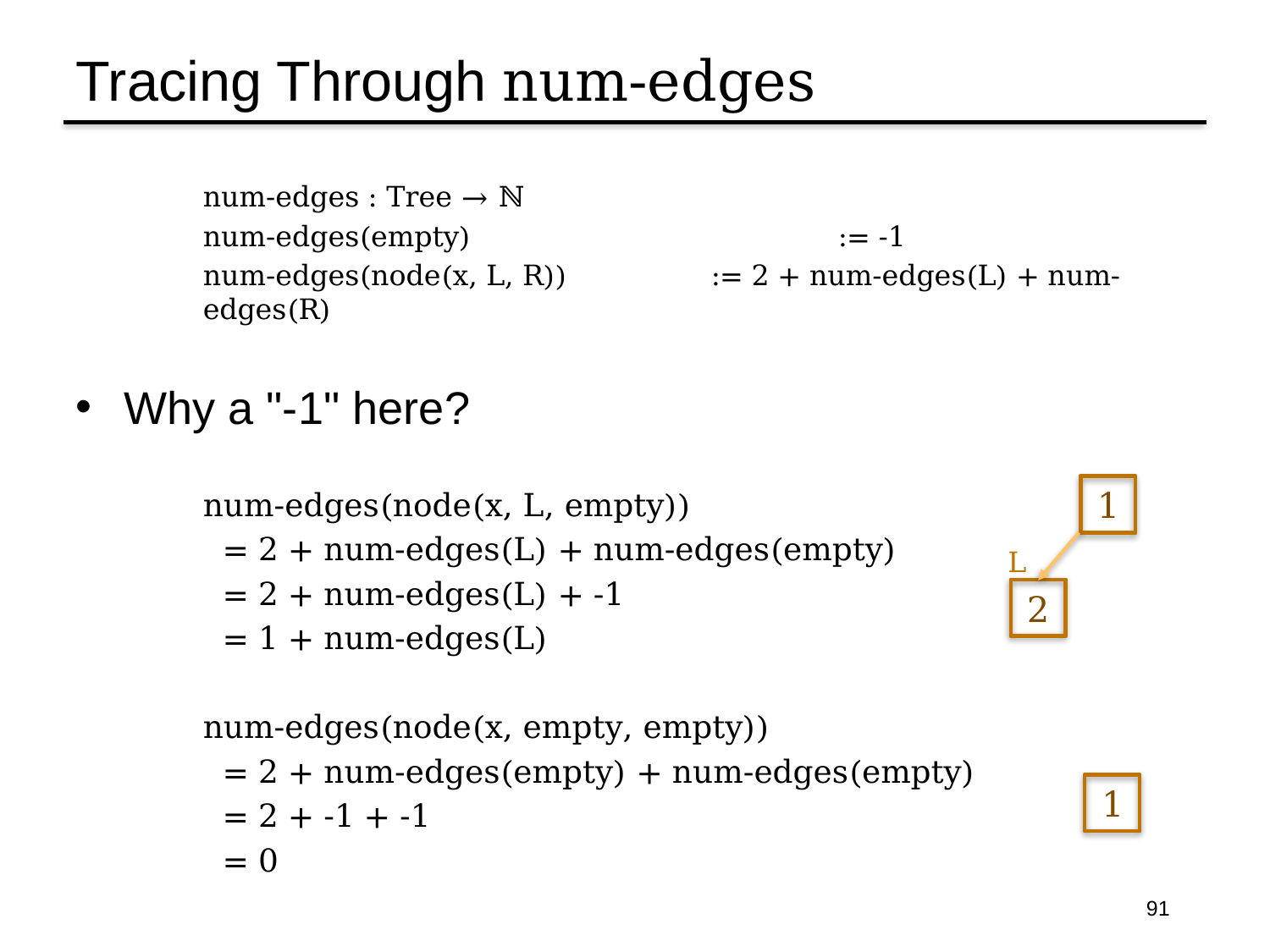

# Tracing Through num-edges
num-edges : Tree → ℕ
num-edges(empty)			:= -1
num-edges(node(x, L, R))		:= 2 + num-edges(L) + num-edges(R)

Why a "-1" here?

num-edges(node(x, L, empty))
  = 2 + num-edges(L) + num-edges(empty)
  = 2 + num-edges(L) + -1
  = 1 + num-edges(L)

num-edges(node(x, empty, empty))
  = 2 + num-edges(empty) + num-edges(empty)
  = 2 + -1 + -1
  = 0

1
L

2

1
91